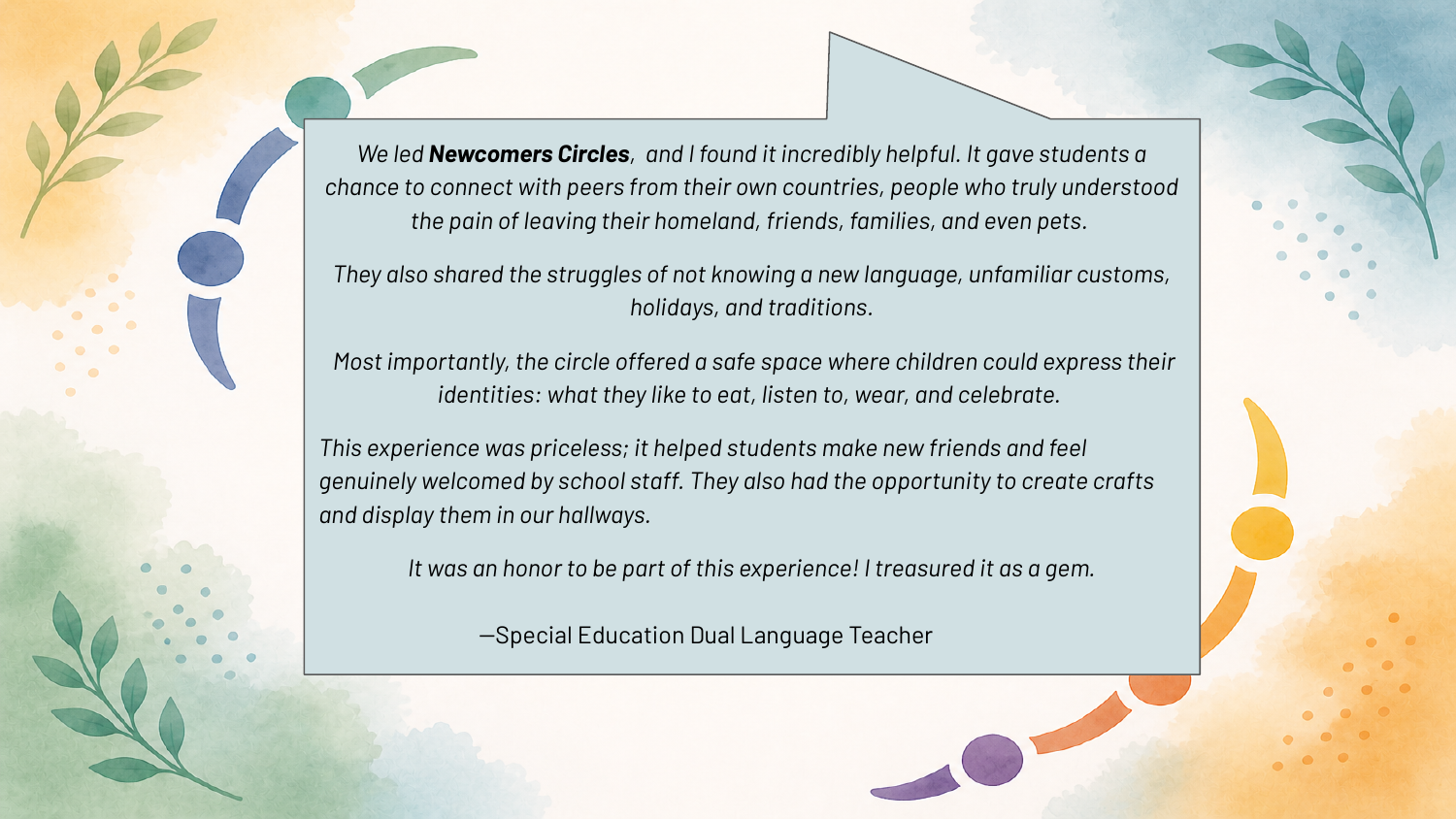

We led Newcomers Circles,  and I found it incredibly helpful. It gave students a chance to connect with peers from their own countries, people who truly understood the pain of leaving their homeland, friends, families, and even pets.
They also shared the struggles of not knowing a new language, unfamiliar customs, holidays, and traditions.
 Most importantly, the circle offered a safe space where children could express their identities: what they like to eat, listen to, wear, and celebrate.
This experience was priceless; it helped students make new friends and feel genuinely welcomed by school staff. They also had the opportunity to create crafts and display them in our hallways.
It was an honor to be part of this experience! I treasured it as a gem.

                  --Special Education Dual Language Teacher